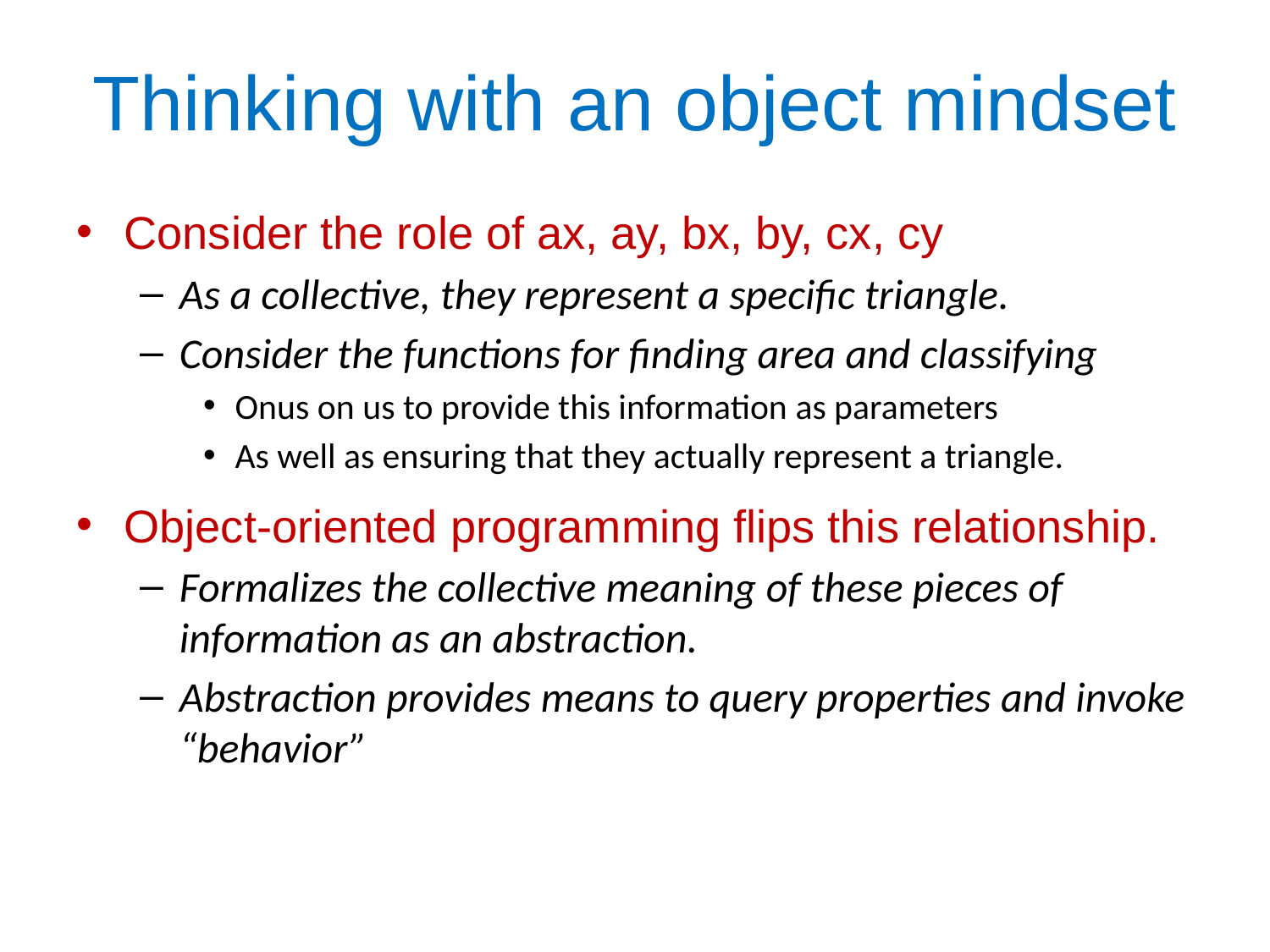

# Thinking with an object mindset
Consider the role of ax, ay, bx, by, cx, cy
As a collective, they represent a specific triangle.
Consider the functions for finding area and classifying
Onus on us to provide this information as parameters
As well as ensuring that they actually represent a triangle.
Object-oriented programming flips this relationship.
Formalizes the collective meaning of these pieces of information as an abstraction.
Abstraction provides means to query properties and invoke “behavior”